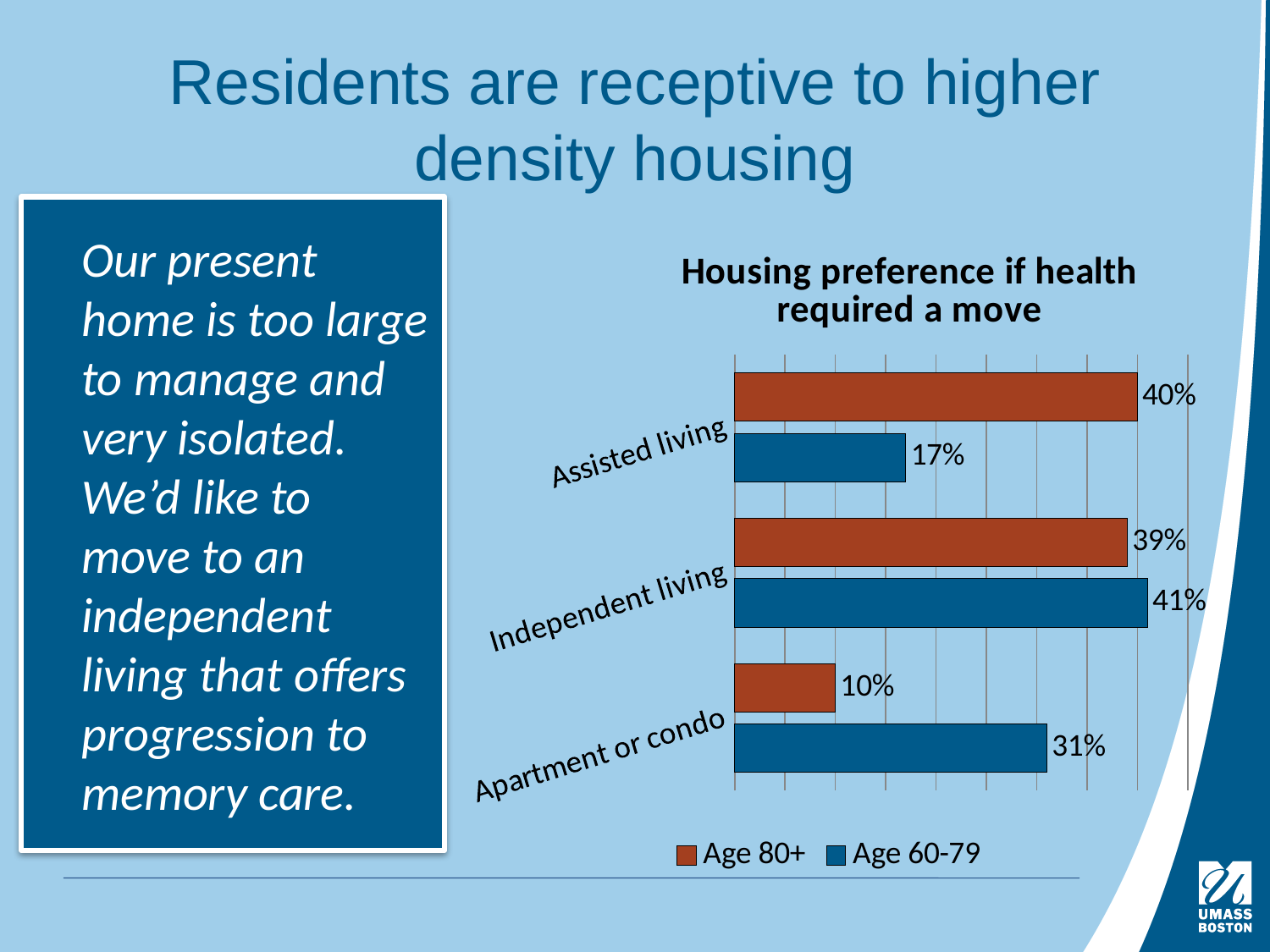

# Residents are receptive to higher density housing
Our present home is too large to manage and very isolated. We’d like to move to an independent living that offers progression to memory care.

### Chart: Housing preference if health required a move

| Category | Age 60-79 | Age 80+ |
|---|---|---|
| Apartment or condo | 0.31 | 0.1 |
| Independent living | 0.41 | 0.39 |
| Assisted living | 0.17 | 0.4 |